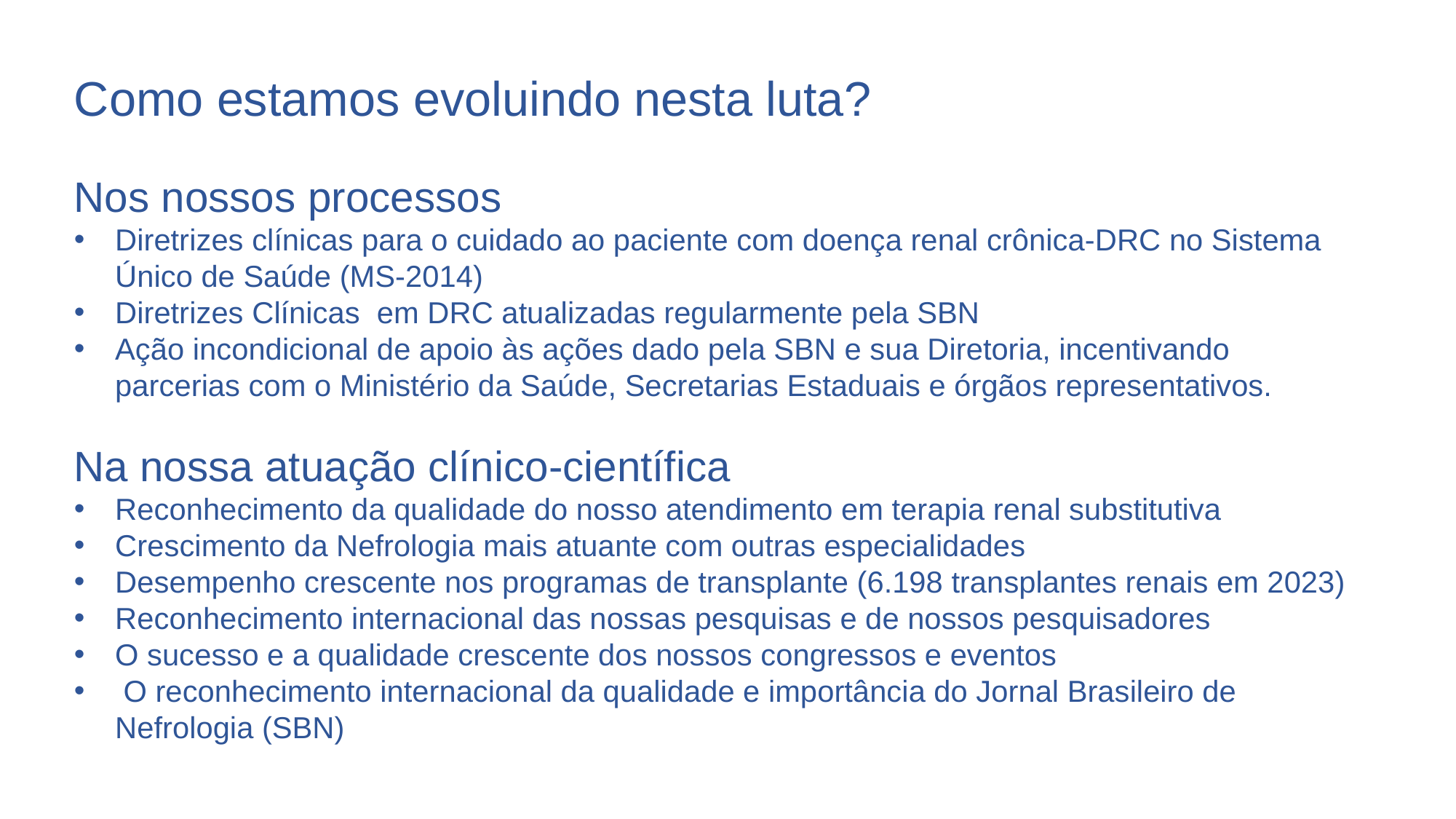

Como estamos evoluindo nesta luta?

Nos nossos processos
Diretrizes clínicas para o cuidado ao paciente com doença renal crônica-DRC no Sistema Único de Saúde (MS-2014)
Diretrizes Clínicas  em DRC atualizadas regularmente pela SBN
Ação incondicional de apoio às ações dado pela SBN e sua Diretoria, incentivando parcerias com o Ministério da Saúde, Secretarias Estaduais e órgãos representativos.

Na nossa atuação clínico-científica
Reconhecimento da qualidade do nosso atendimento em terapia renal substitutiva
Crescimento da Nefrologia mais atuante com outras especialidades
Desempenho crescente nos programas de transplante (6.198 transplantes renais em 2023)
Reconhecimento internacional das nossas pesquisas e de nossos pesquisadores
O sucesso e a qualidade crescente dos nossos congressos e eventos
 O reconhecimento internacional da qualidade e importância do Jornal Brasileiro de Nefrologia (SBN)